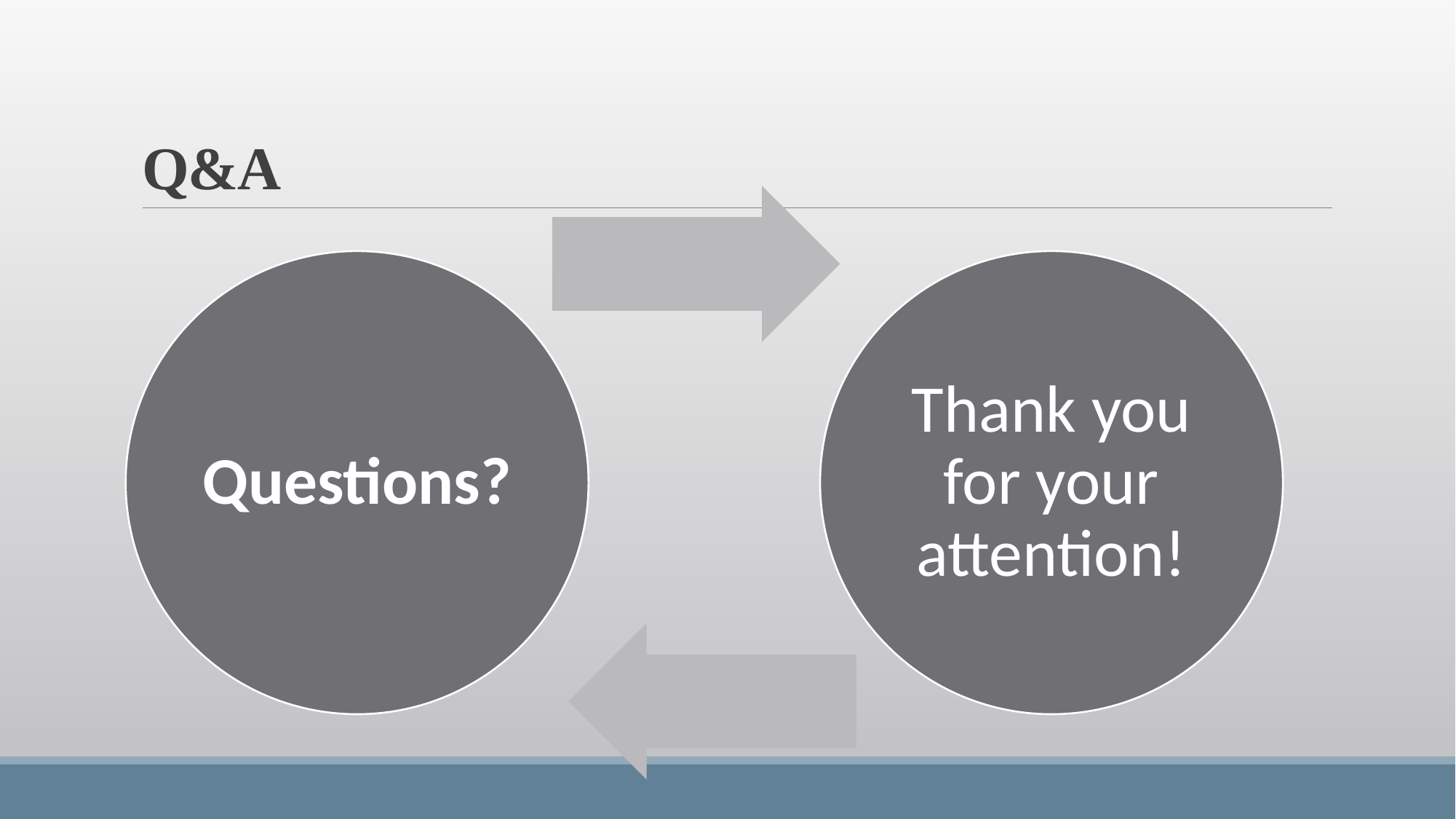

# Q&A
Questions?

Thank you for your attention!